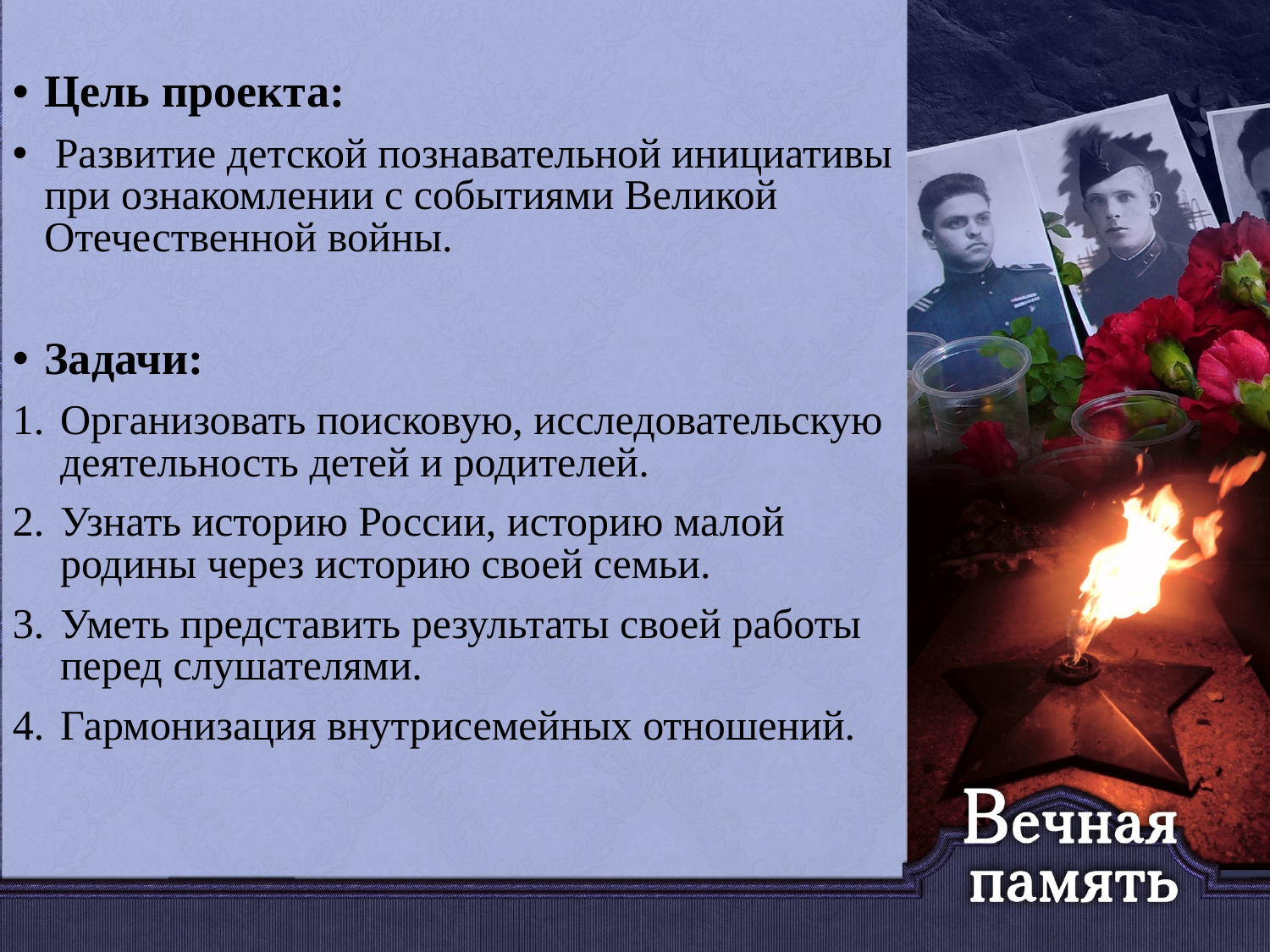

Цель проекта:
 Развитие детской познавательной инициативы при ознакомлении с событиями Великой Отечественной войны.

Задачи:
Организовать поисковую, исследовательскую деятельность детей и родителей.
Узнать историю России, историю малой родины через историю своей семьи.
Уметь представить результаты своей работы перед слушателями.
Гармонизация внутрисемейных отношений.